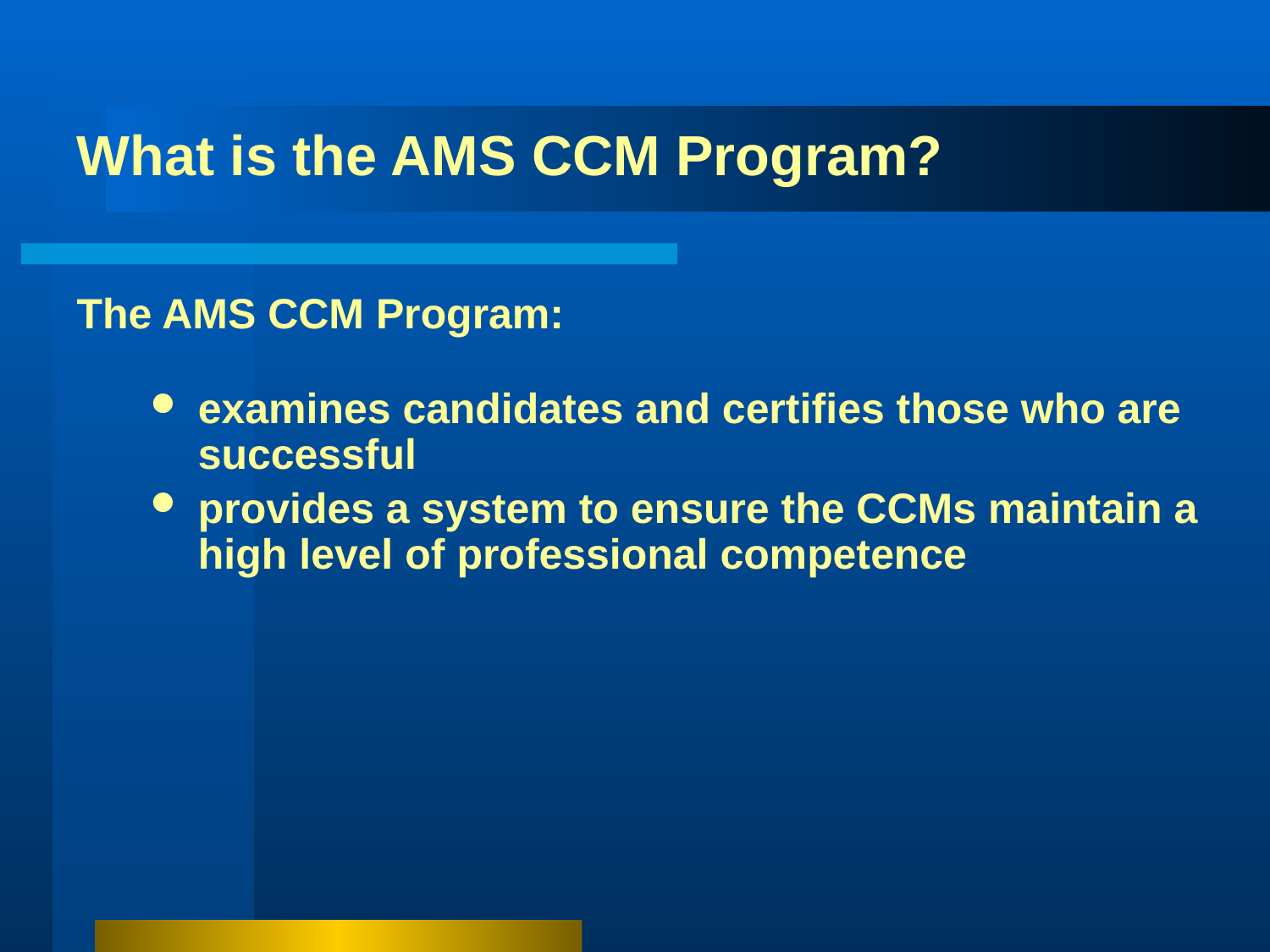

# What is the AMS CCM Program?
The AMS CCM Program:
examines candidates and certifies those who are successful
provides a system to ensure the CCMs maintain a high level of professional competence